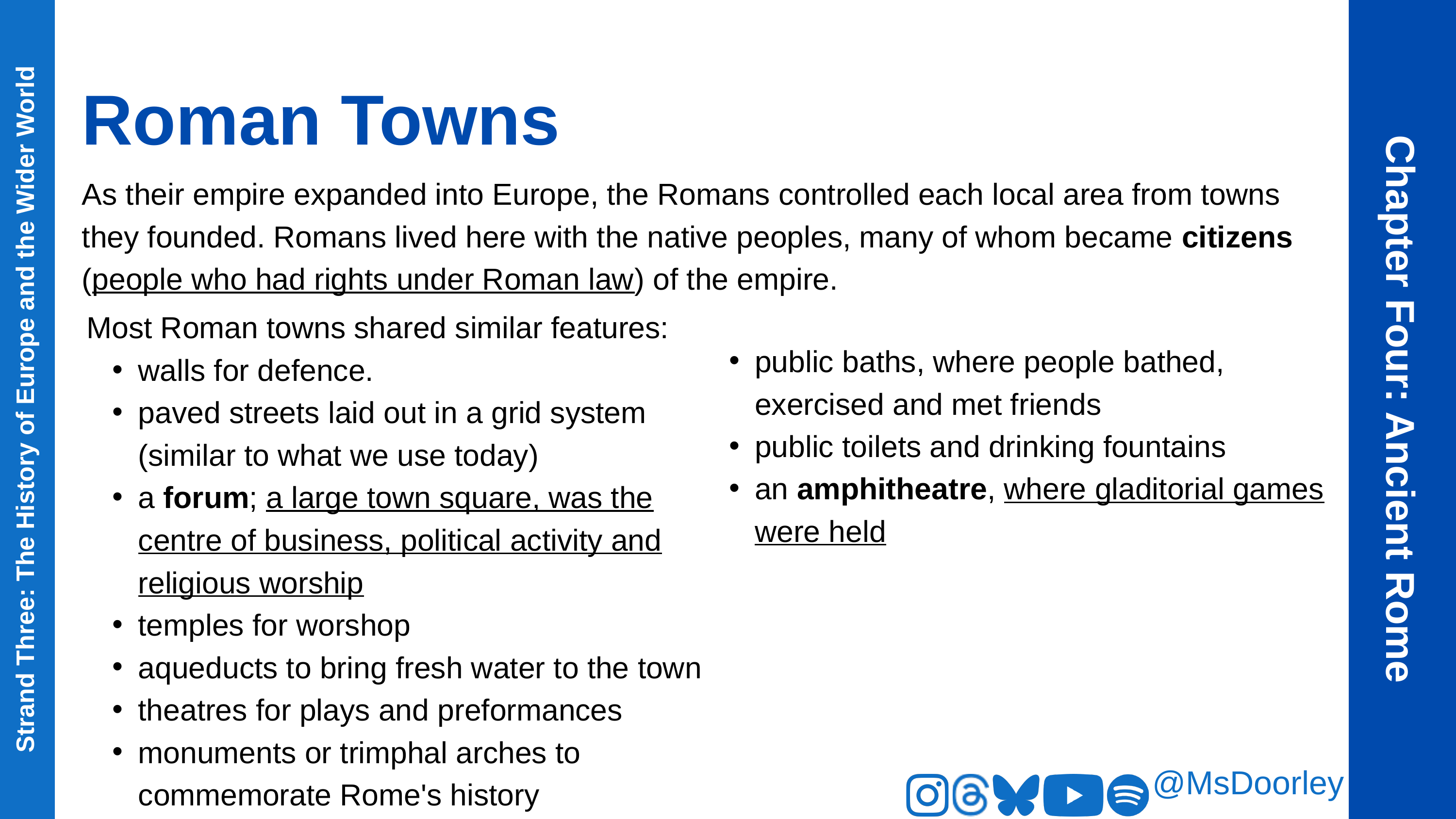

Roman Towns
As their empire expanded into Europe, the Romans controlled each local area from towns they founded. Romans lived here with the native peoples, many of whom became citizens (people who had rights under Roman law) of the empire.
Most Roman towns shared similar features:
walls for defence.
paved streets laid out in a grid system (similar to what we use today)
a forum; a large town square, was the centre of business, political activity and religious worship
temples for worshop
aqueducts to bring fresh water to the town
theatres for plays and preformances
monuments or trimphal arches to commemorate Rome's history
public baths, where people bathed, exercised and met friends
public toilets and drinking fountains
an amphitheatre, where gladitorial games were held
Chapter Four: Ancient Rome
Strand Three: The History of Europe and the Wider World

@MsDoorley